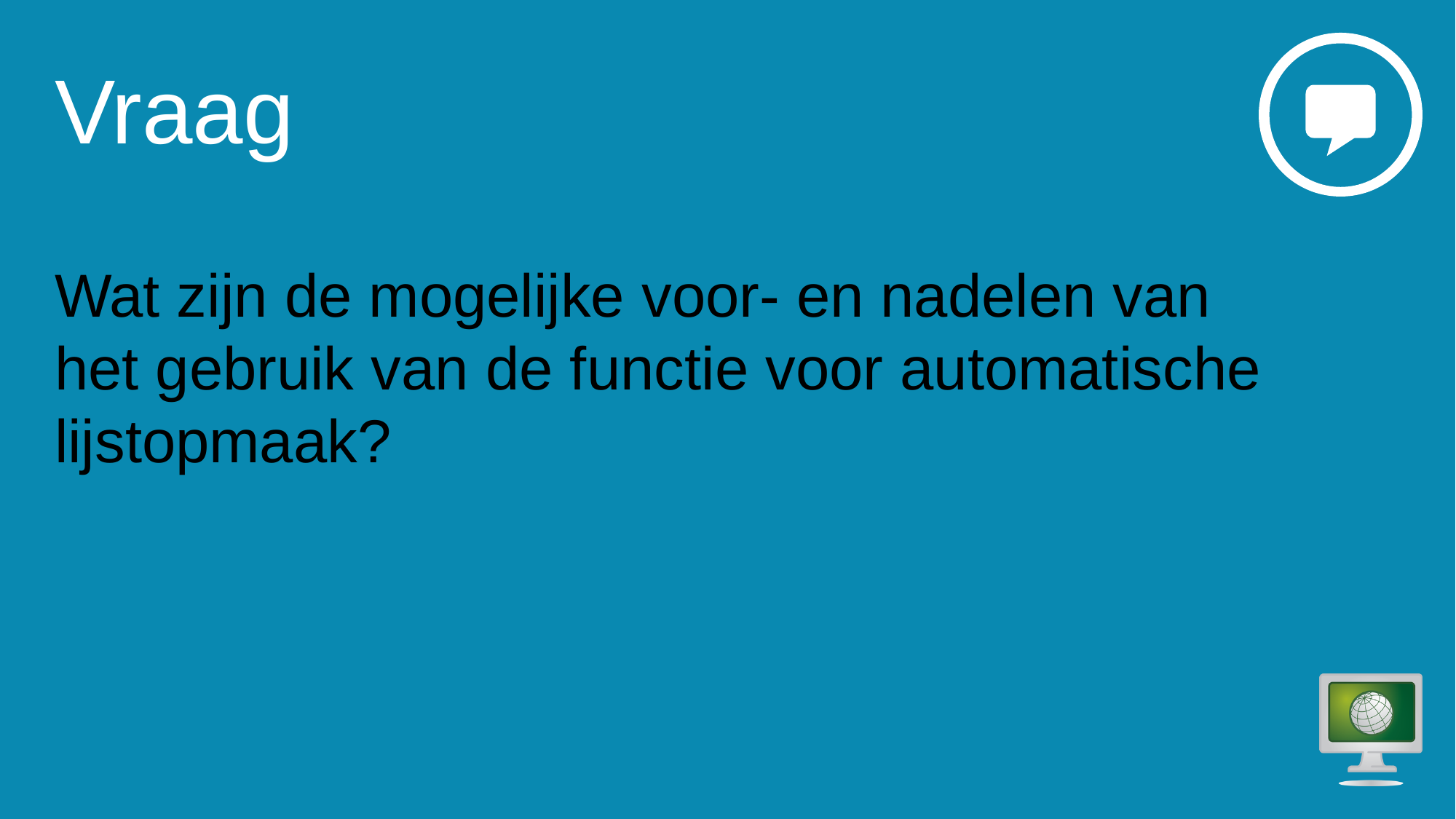

# Vraag 5
Wat zijn de mogelijke voor- en nadelen van het gebruik van de functie voor automatische lijstopmaak?